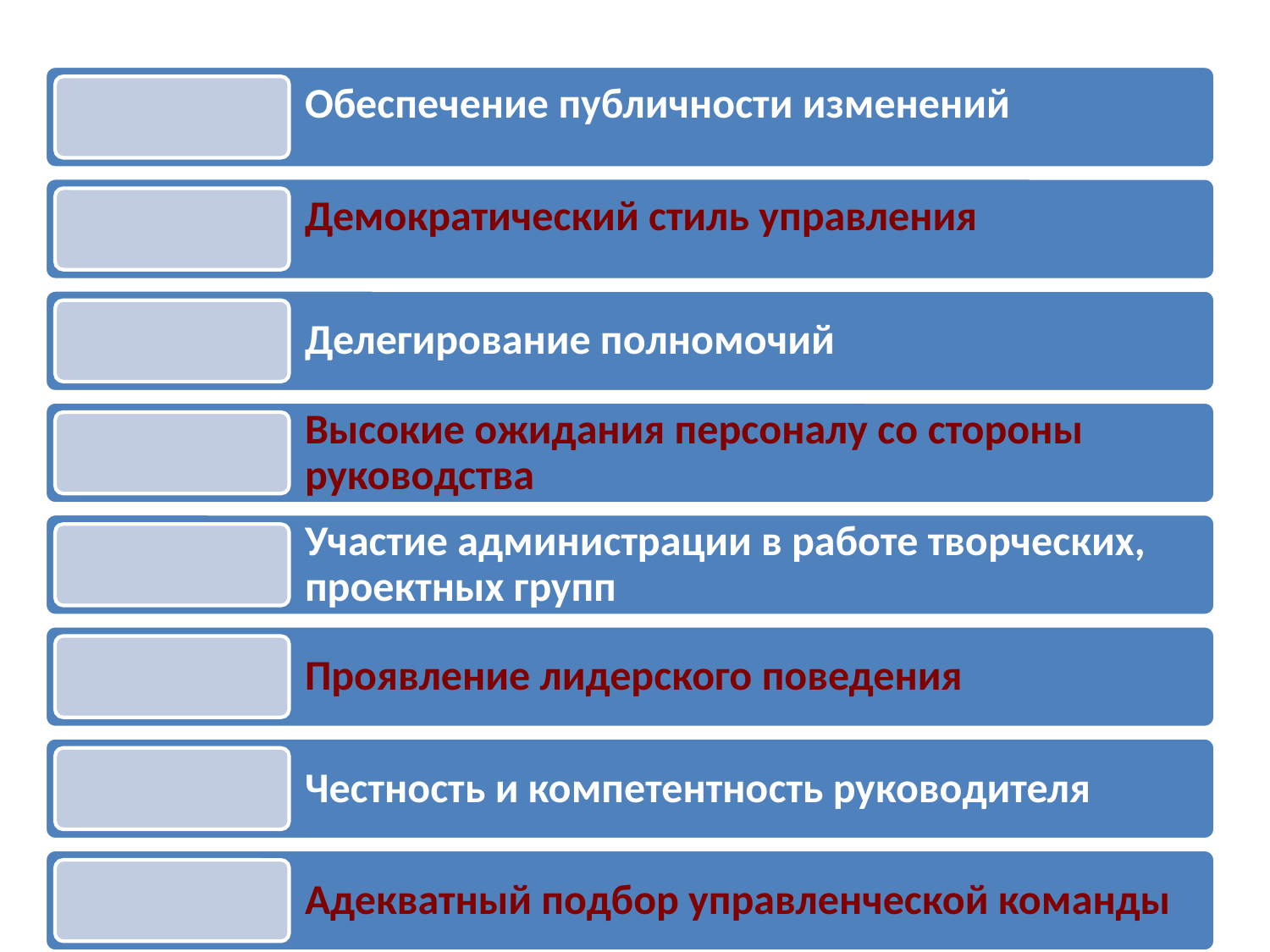

Обеспечение публичности изменений

Демократический стиль управления

Делегирование полномочий
Высокие ожидания персоналу со стороны руководства
Участие администрации в работе творческих, проектных групп
Проявление лидерского поведения
Честность и компетентность руководителя
Адекватный подбор управленческой команды